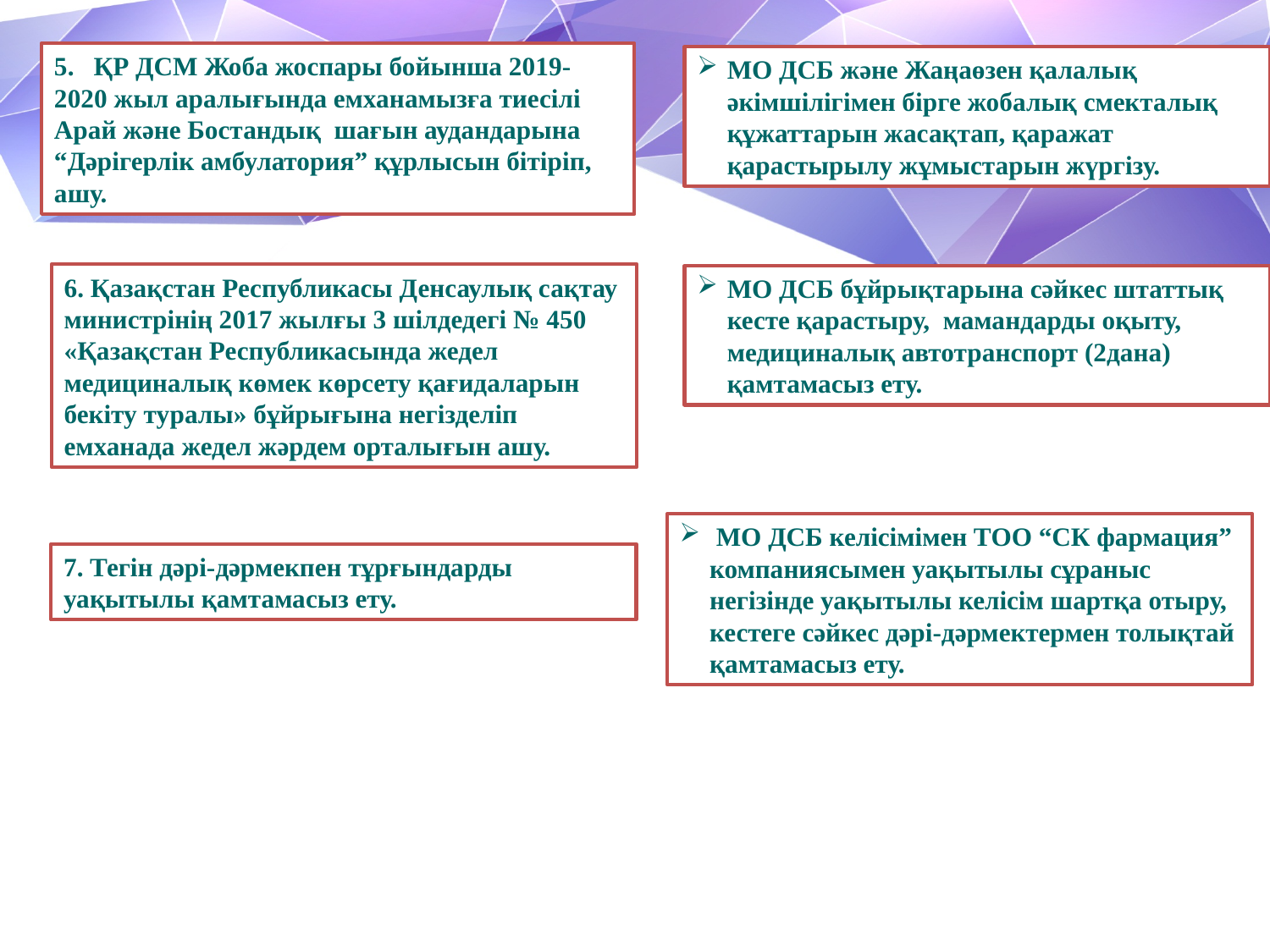

5.   ҚР ДСМ Жоба жоспары бойынша 2019-2020 жыл аралығында емханамызға тиесілі  Арай және Бостандық  шағын аудандарына “Дәрігерлік амбулатория” құрлысын бітіріп, ашу.
МО ДСБ және Жаңаөзен қалалық әкімшілігімен бірге жобалық смекталық құжаттарын жасақтап, қаражат қарастырылу жұмыстарын жүргізу.
6. Қазақстан Республикасы Денсаулық сақтау министрінің 2017 жылғы 3 шілдедегі № 450  «Қазақстан Республикасында жедел медициналық көмек көрсету қағидаларын бекіту туралы» бұйрығына негізделіп емханада жедел жәрдем орталығын ашу.
МО ДСБ бұйрықтарына сәйкес штаттық кесте қарастыру,  мамандарды оқыту, медициналық автотранспорт (2дана) қамтамасыз ету.
 МО ДСБ келісімімен ТОО “СК фармация” компаниясымен уақытылы сұраныс негізінде уақытылы келісім шартқа отыру, кестеге сәйкес дәрі-дәрмектермен толықтай қамтамасыз ету.
7. Тегін дәрі-дәрмекпен тұрғындарды уақытылы қамтамасыз ету.